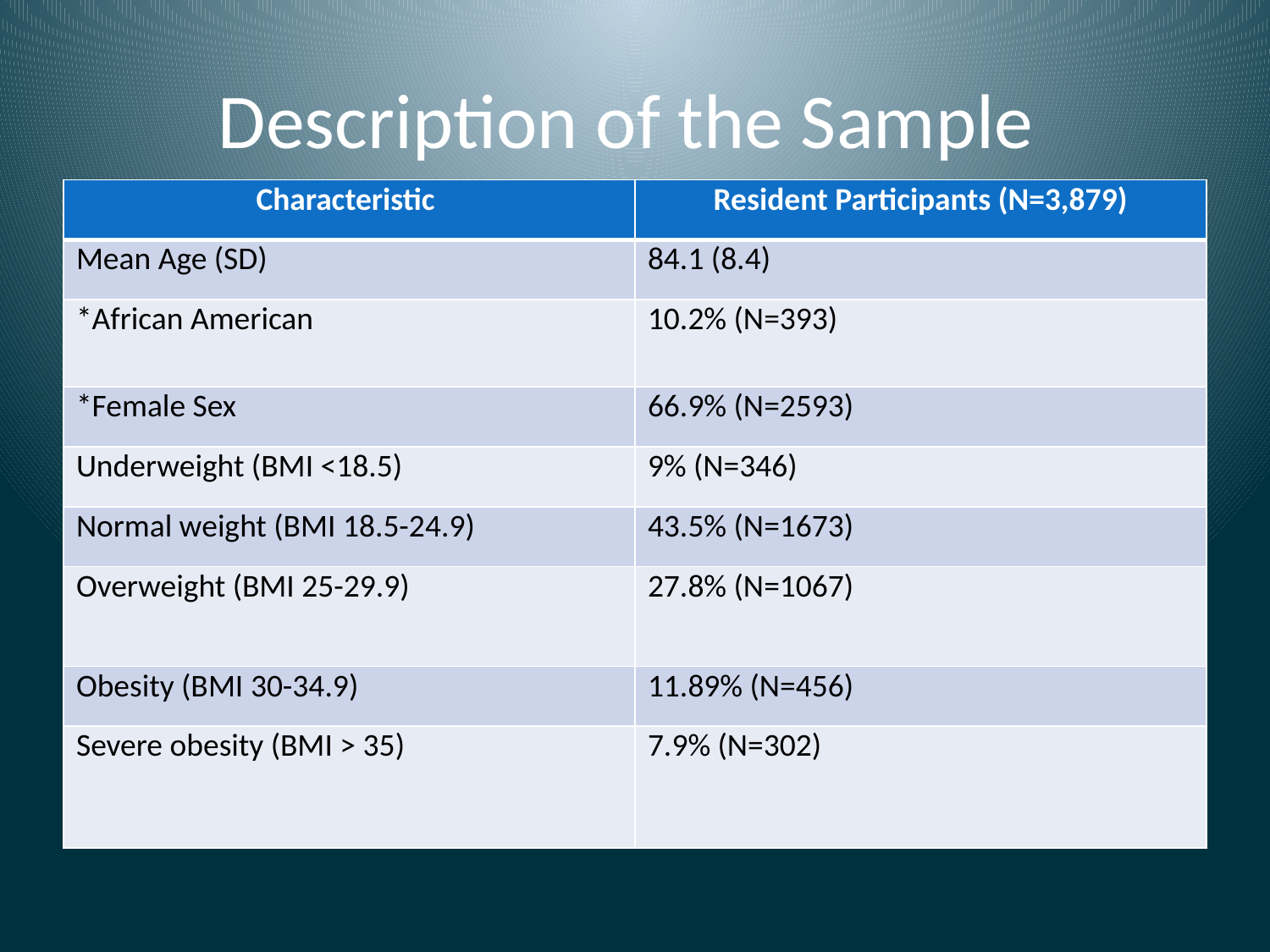

# Description of the Sample
| Characteristic | Resident Participants (N=3,879) |
| --- | --- |
| Mean Age (SD) | 84.1 (8.4) |
| \*African American | 10.2% (N=393) |
| \*Female Sex | 66.9% (N=2593) |
| Underweight (BMI <18.5) | 9% (N=346) |
| Normal weight (BMI 18.5-24.9) | 43.5% (N=1673) |
| Overweight (BMI 25-29.9) | 27.8% (N=1067) |
| Obesity (BMI 30-34.9) | 11.89% (N=456) |
| Severe obesity (BMI > 35) | 7.9% (N=302) |